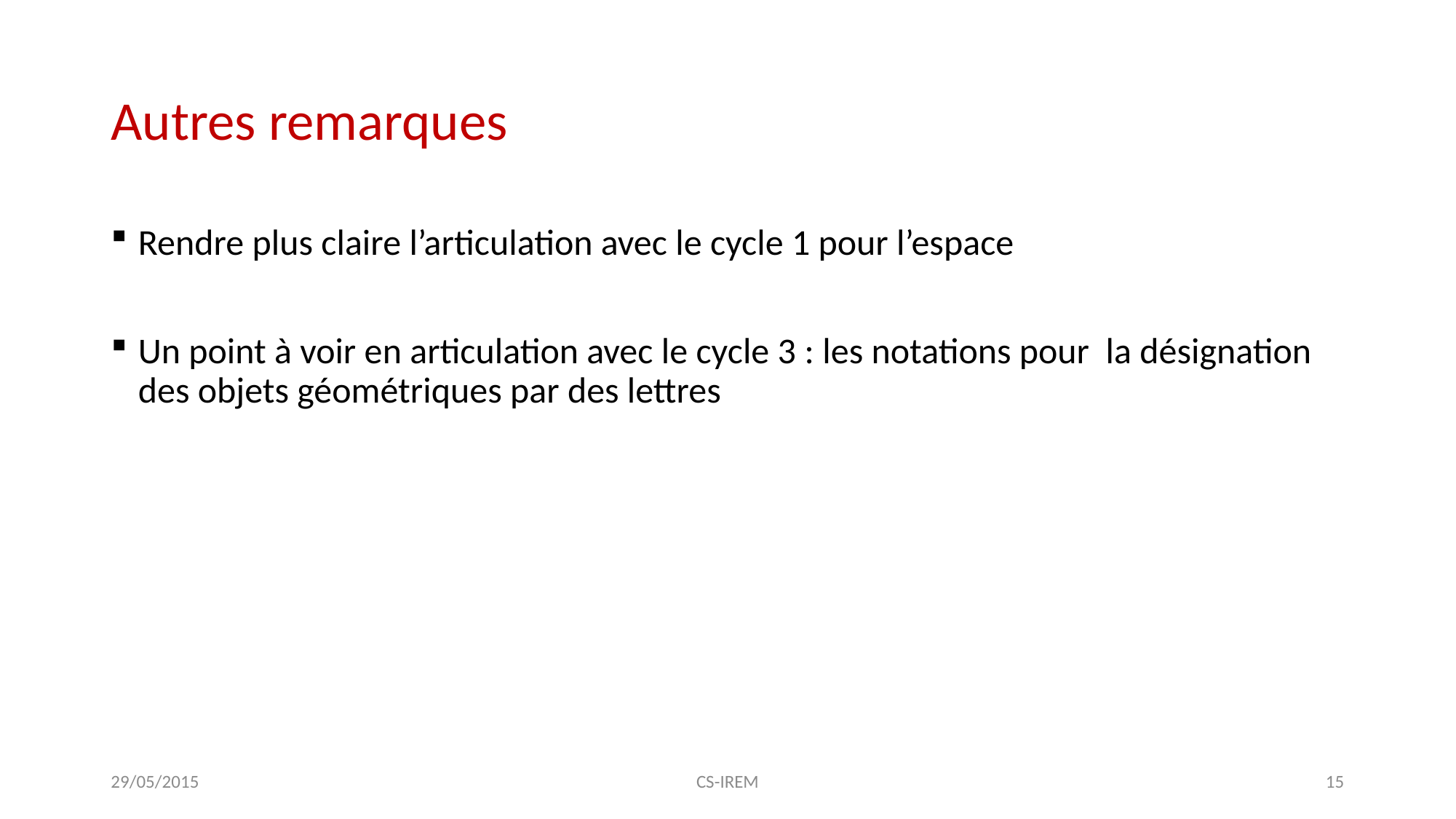

# Autres remarques
Rendre plus claire l’articulation avec le cycle 1 pour l’espace

Un point à voir en articulation avec le cycle 3 : les notations pour  la désignation des objets géométriques par des lettres
29/05/2015
CS-IREM
15